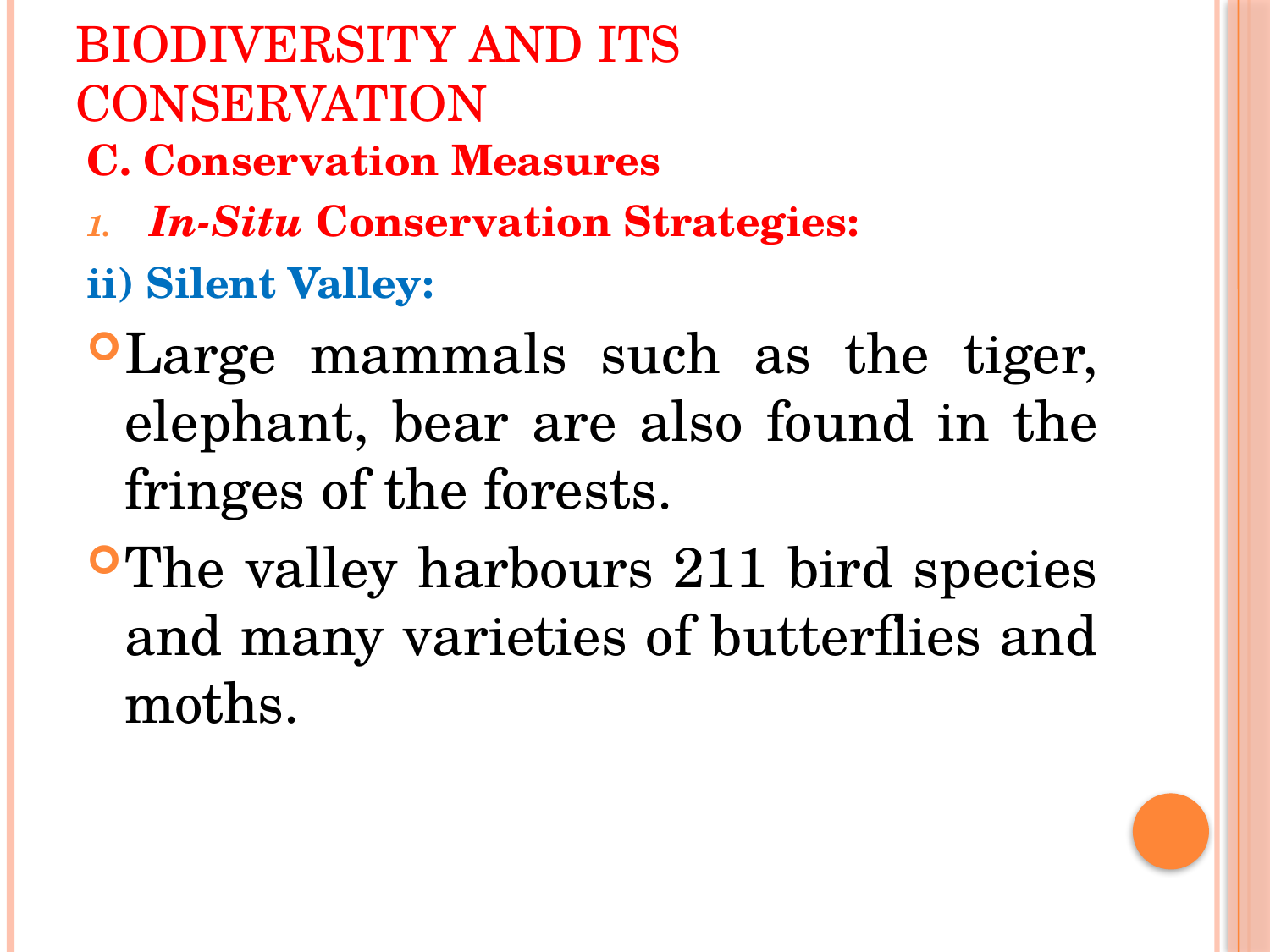

# Biodiversity and its Conservation
C. Conservation Measures
In-Situ Conservation Strategies:
ii) Silent Valley:
Large mammals such as the tiger, elephant, bear are also found in the fringes of the forests.
The valley harbours 211 bird species and many varieties of butterflies and moths.